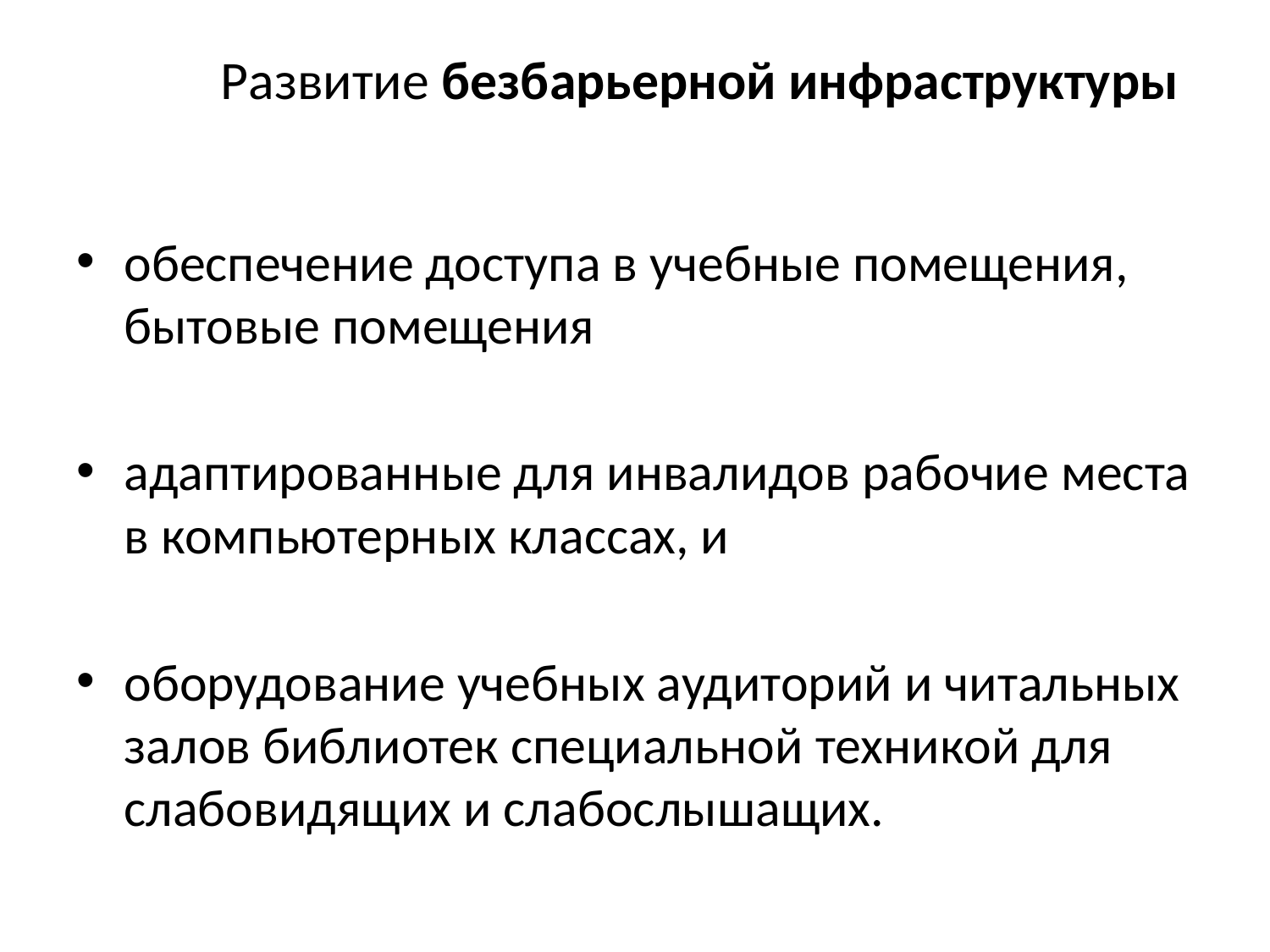

# Развитие безбарьерной инфраструктуры
обеспечение доступа в учебные помещения, бытовые помещения

адаптированные для инвалидов рабочие места в компьютерных классах, и

оборудование учебных аудиторий и читальных залов библиотек специальной техникой для слабовидящих и слабослышащих.